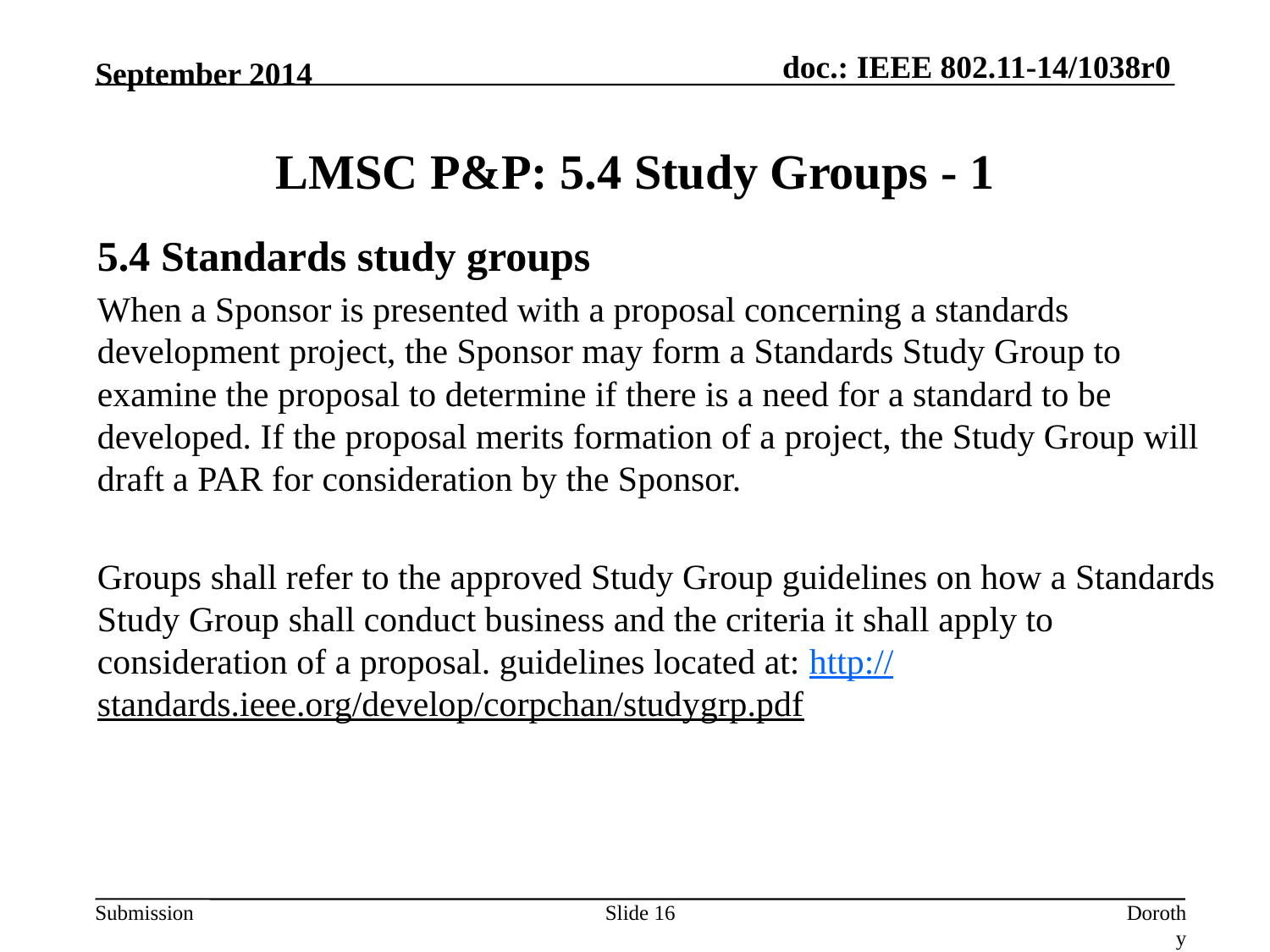

September 2014
# LMSC P&P: 5.4 Study Groups - 1
5.4 Standards study groups
When a Sponsor is presented with a proposal concerning a standards development project, the Sponsor may form a Standards Study Group to examine the proposal to determine if there is a need for a standard to be developed. If the proposal merits formation of a project, the Study Group will draft a PAR for consideration by the Sponsor.

Groups shall refer to the approved Study Group guidelines on how a Standards Study Group shall conduct business and the criteria it shall apply to consideration of a proposal. guidelines located at: http://standards.ieee.org/develop/corpchan/studygrp.pdf

Slide 16
Dorothy Stanley (Aruba Networks)